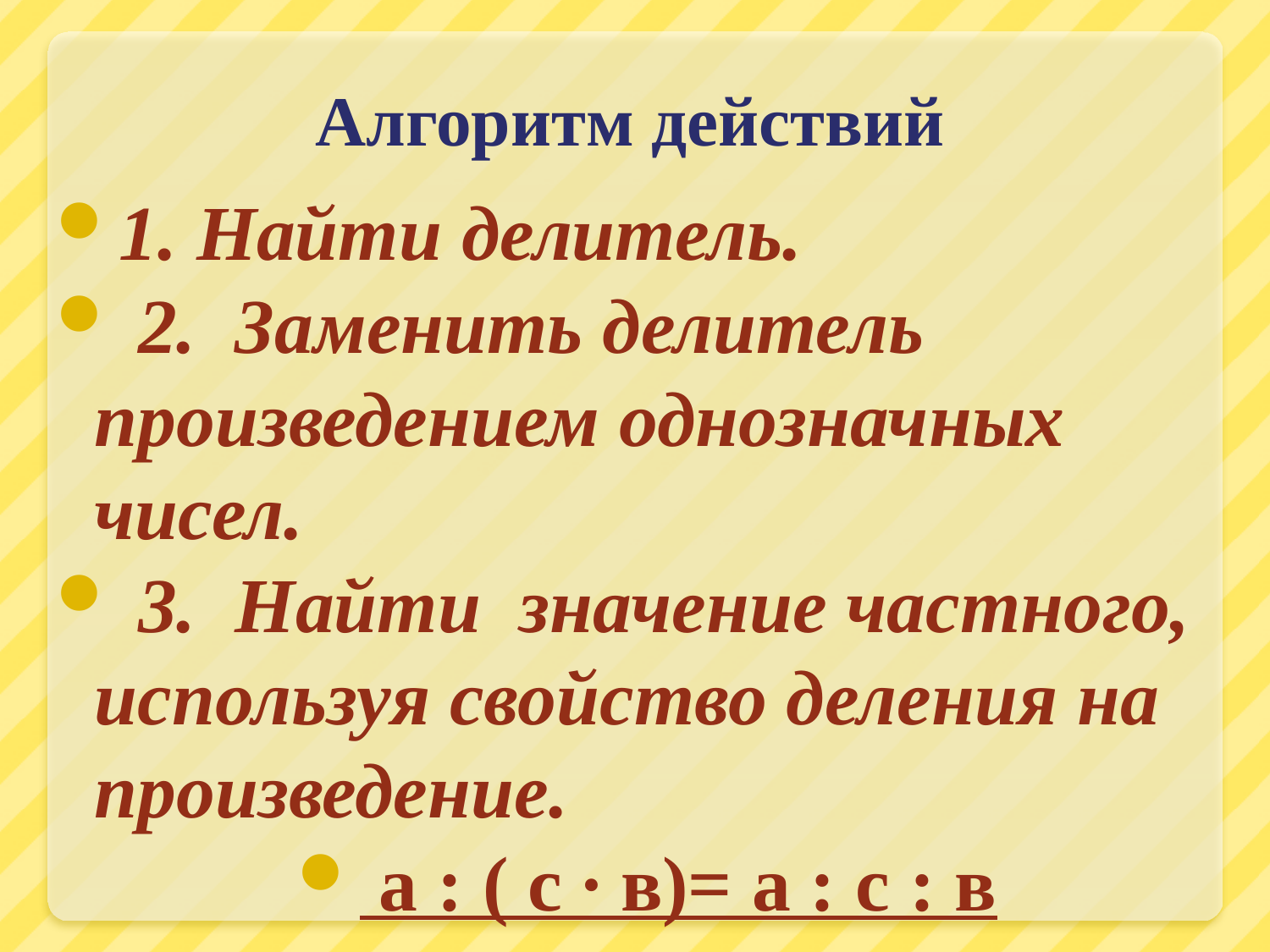

# Алгоритм действий
1. Найти делитель.
 2.  Заменить делитель произведением однозначных чисел.
 3.  Найти  значение частного, используя свойство деления на произведение.
 а : ( с ∙ в)= а : с : в